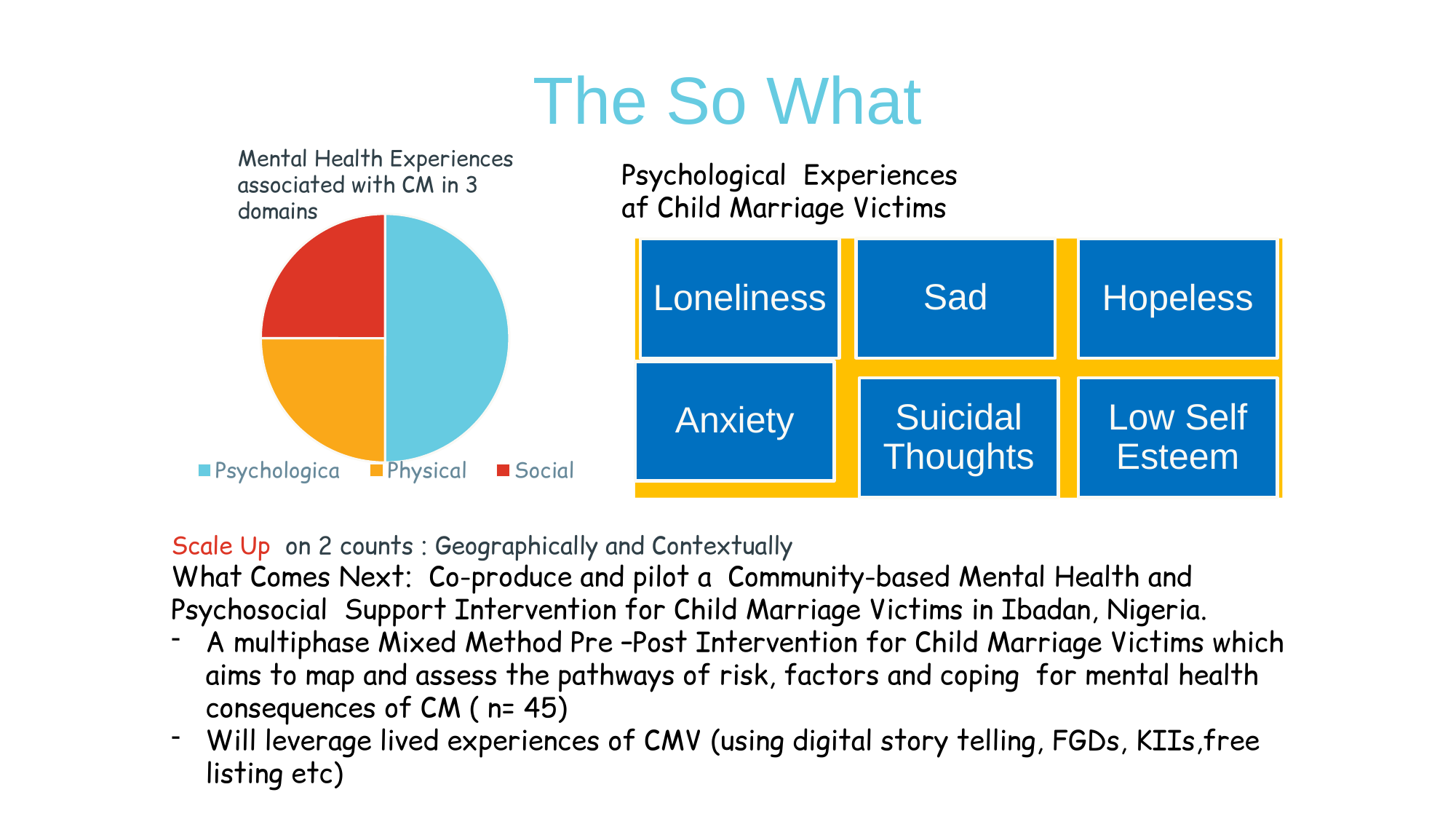

# The So What
Mental Health Experiences associated with CM in 3 domains
Psychological  Experiences af Child Marriage Victims

### Chart

| Category | Psychological Experoences  of Child Marriage | Column1 |
|---|---|---|
| Psychologica | 12.0 | None |
| Physical | 6.0 | None |
| Social | 6.0 | None |
Loneliness
Sad
Hopeless
Anxiety
Suicidal Thoughts
Low Self Esteem
Scale Up  on 2 counts : Geographically and Contextually
What Comes Next:  Co-produce and pilot a  Community-based Mental Health and  Psychosocial  Support Intervention for Child Marriage Victims in Ibadan, Nigeria.
A multiphase Mixed Method Pre –Post Intervention for Child Marriage Victims which aims to map and assess the pathways of risk, factors and coping  for mental health consequences of CM ( n= 45)
Will leverage lived experiences of CMV (using digital story telling, FGDs, KIIs,free listing etc)